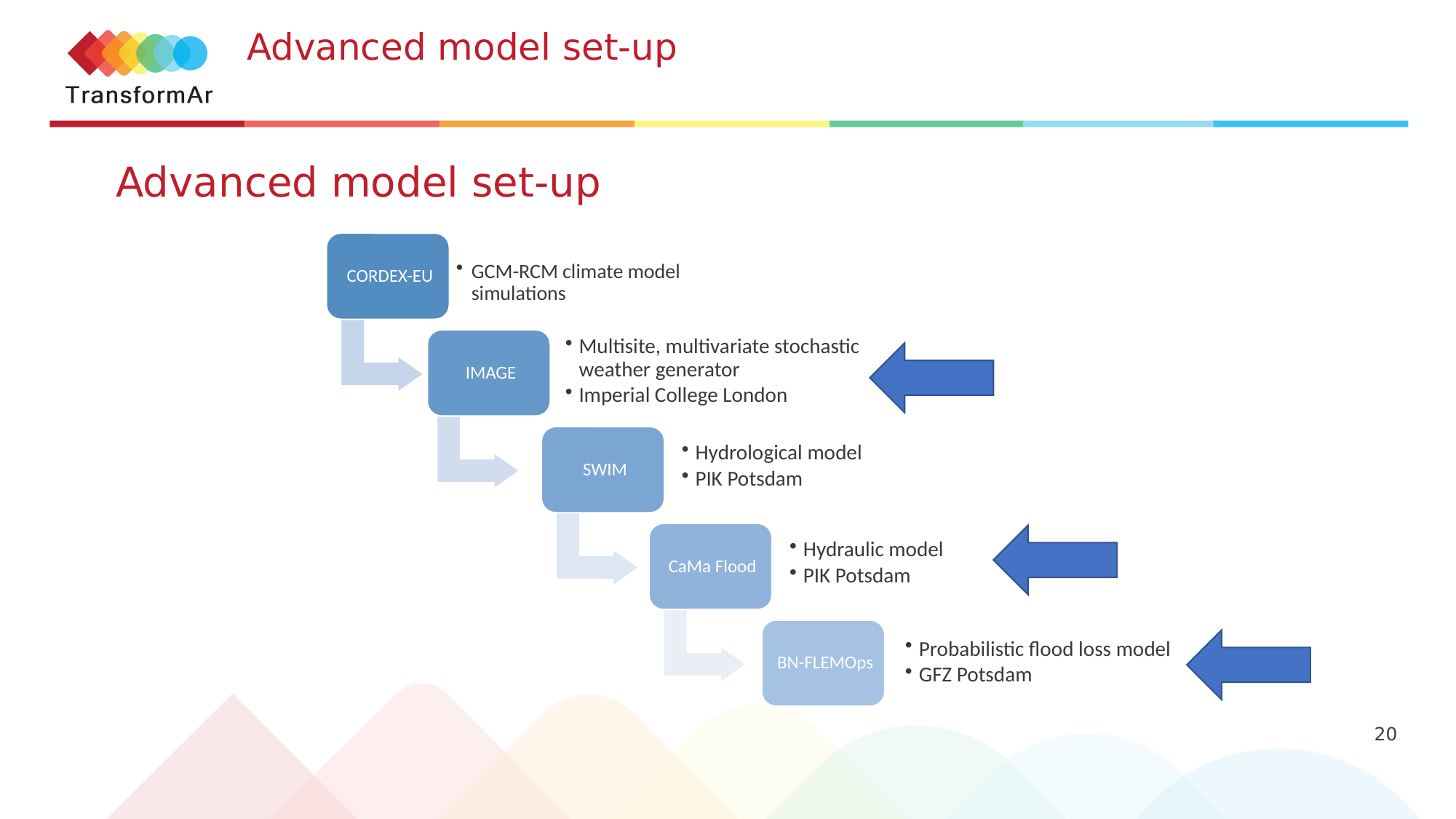

# Advanced model set-up

Advanced model set-up
CORDEX-EU
IMAGE
Multisite, multivariate stochastic weather generator
Imperial College London
SWIM
Hydrological model
PIK Potsdam
CaMa Flood
Hydraulic model
PIK Potsdam
BN-FLEMOps
Probabilistic flood loss model
GFZ Potsdam

GCM-RCM climate model simulations

20